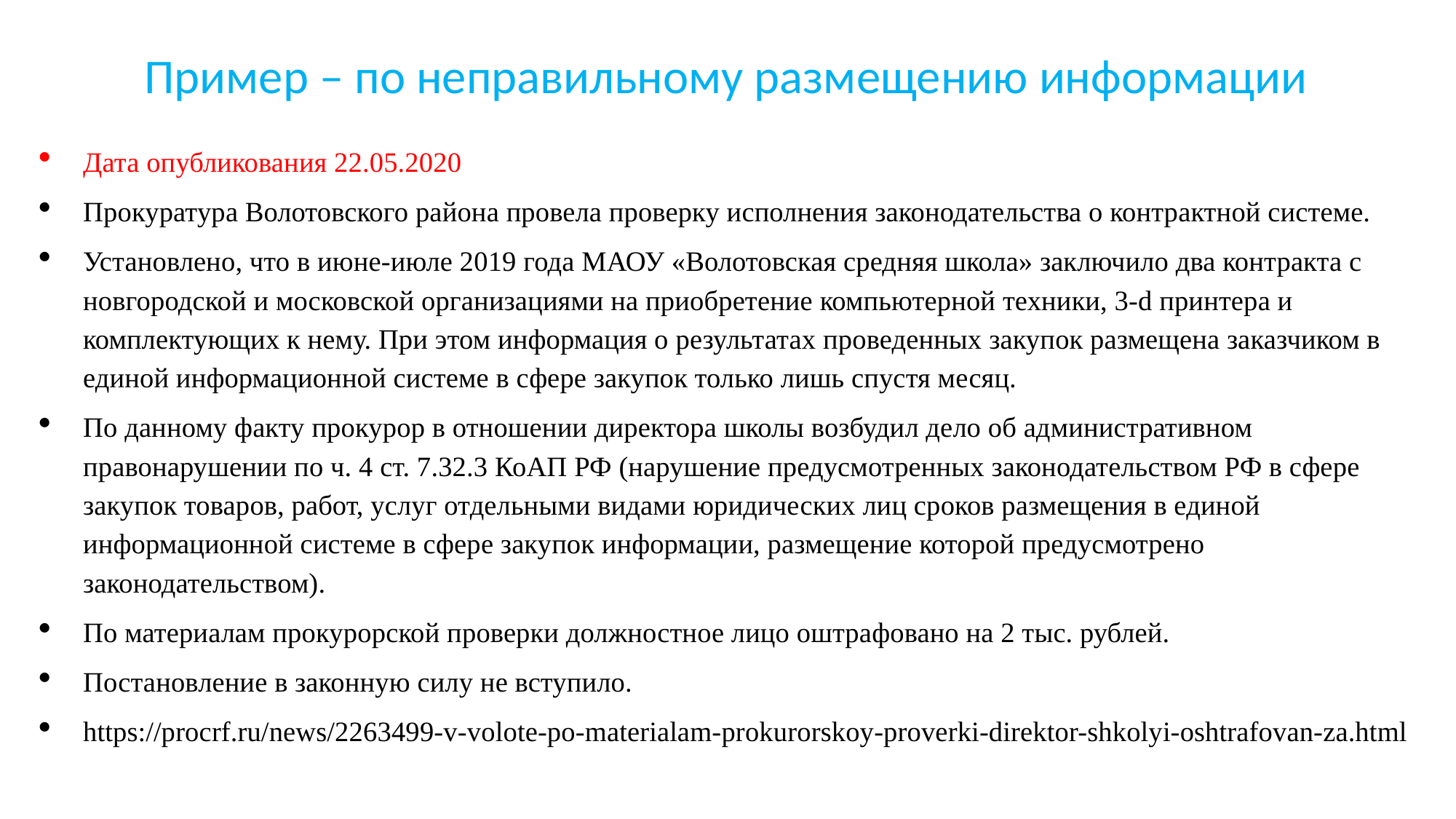

# Пример – по неправильному размещению информации
Дата опубликования 22.05.2020
Прокуратура Волотовского района провела проверку исполнения законодательства о контрактной системе.
Установлено, что в июне-июле 2019 года МАОУ «Волотовская средняя школа» заключило два контракта с новгородской и московской организациями на приобретение компьютерной техники, 3-d принтера и комплектующих к нему. При этом информация о результатах проведенных закупок размещена заказчиком в единой информационной системе в сфере закупок только лишь спустя месяц.
По данному факту прокурор в отношении директора школы возбудил дело об административном правонарушении по ч. 4 ст. 7.32.3 КоАП РФ (нарушение предусмотренных законодательством РФ в сфере закупок товаров, работ, услуг отдельными видами юридических лиц сроков размещения в единой информационной системе в сфере закупок информации, размещение которой предусмотрено законодательством).
По материалам прокурорской проверки должностное лицо оштрафовано на 2 тыс. рублей.
Постановление в законную силу не вступило.
https://procrf.ru/news/2263499-v-volote-po-materialam-prokurorskoy-proverki-direktor-shkolyi-oshtrafovan-za.html